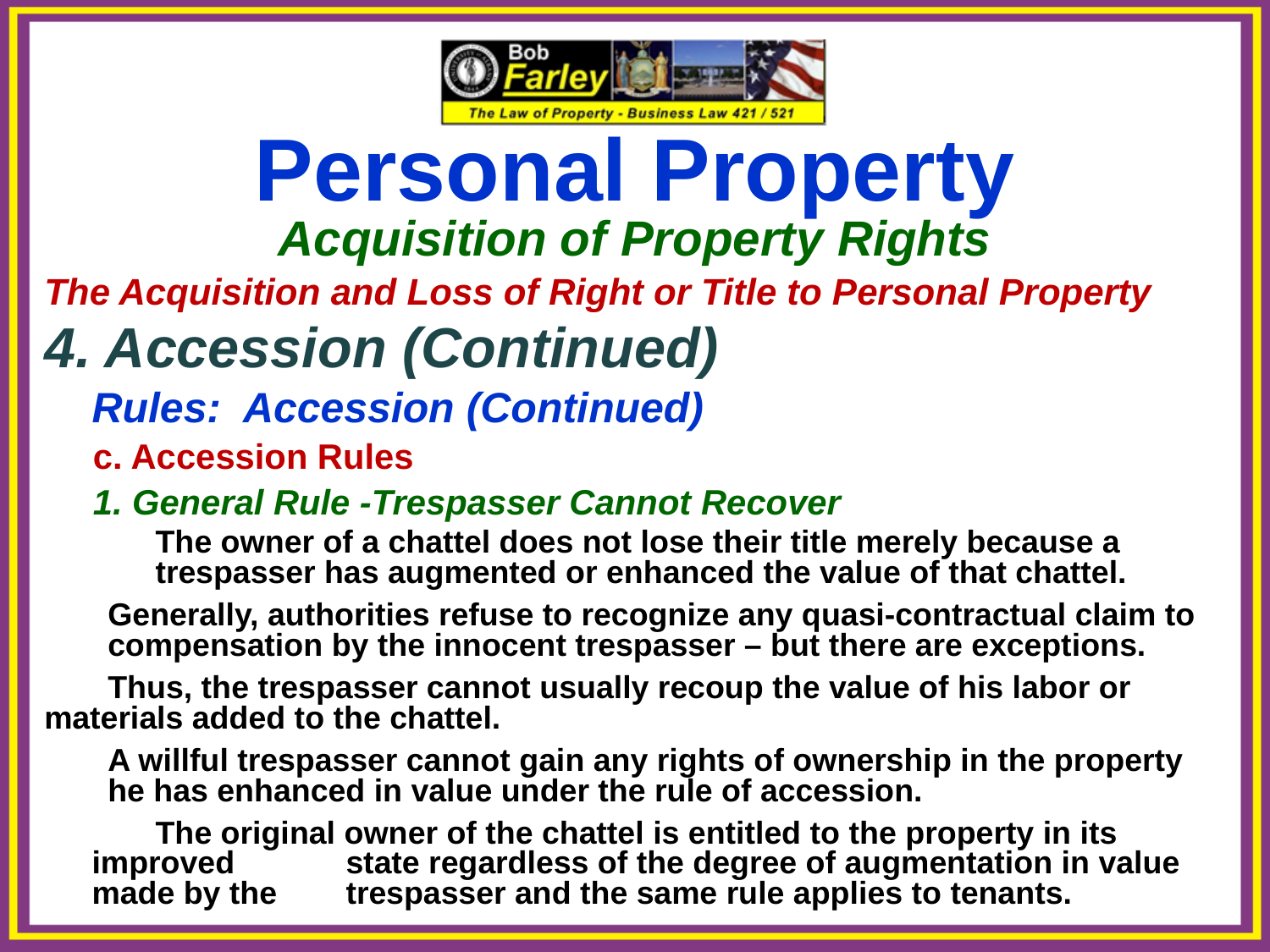

Personal Property
Acquisition of Property Rights

The Acquisition and Loss of Right or Title to Personal Property

4. Accession (Continued)

	Rules:  Accession (Continued)

     c. Accession Rules

     1. General Rule -Trespasser Cannot Recover

	The owner of a chattel does not lose their title merely because a 	trespasser has augmented or enhanced the value of that chattel.

	Generally, authorities refuse to recognize any quasi-contractual claim to 	compensation by the innocent trespasser – but there are exceptions.

	Thus, the trespasser cannot usually recoup the value of his labor or 	materials added to the chattel.

	A willful trespasser cannot gain any rights of ownership in the property 	he has enhanced in value under the rule of accession.

	The original owner of the chattel is entitled to the property in its improved 	state regardless of the degree of augmentation in value made by the 	trespasser and the same rule applies to tenants.